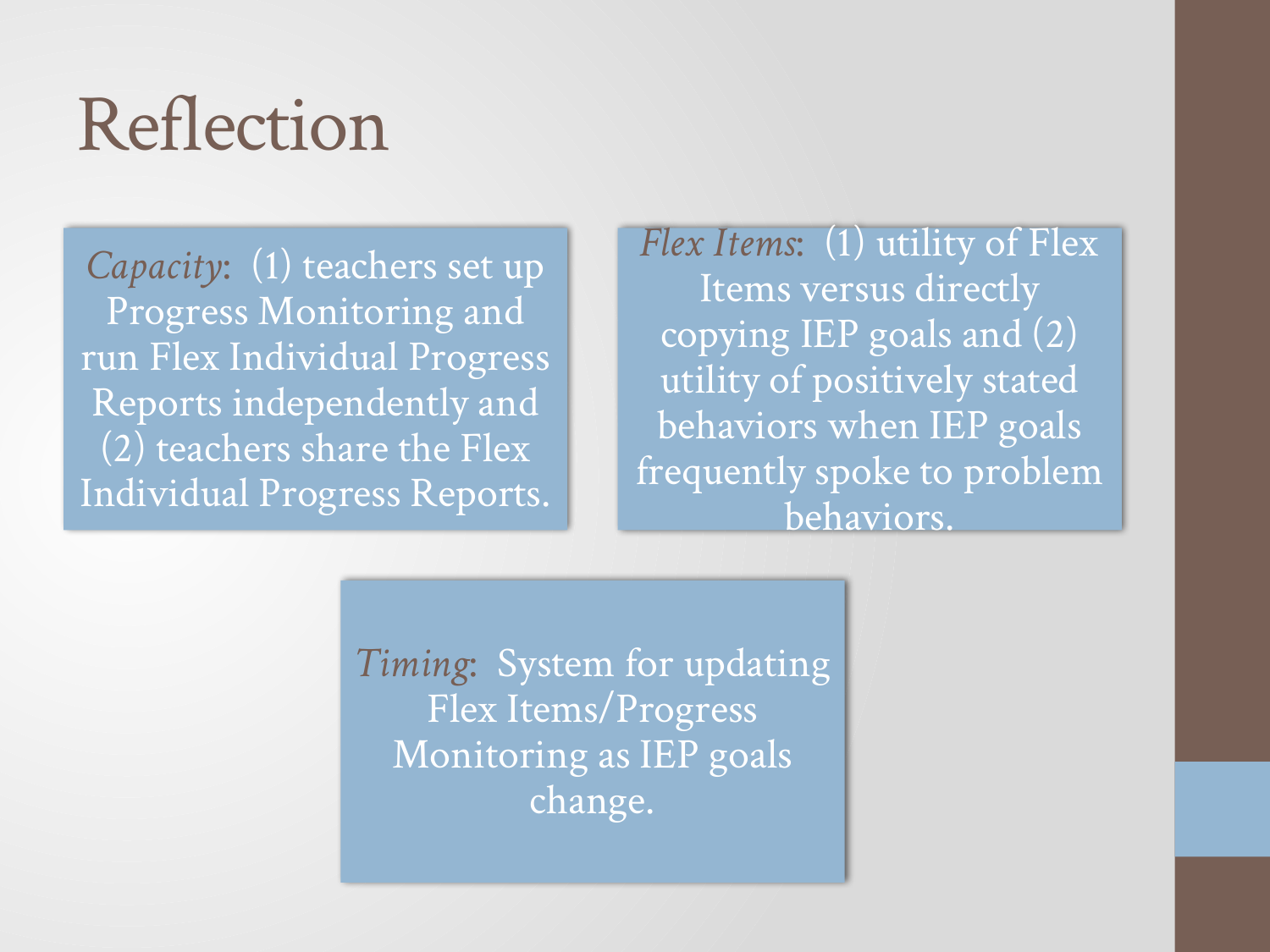

# Reflection
Capacity:  (1) teachers set up Progress Monitoring and run Flex Individual Progress Reports independently and (2) teachers share the Flex Individual Progress Reports.
Flex Items:  (1) utility of Flex Items versus directly copying IEP goals and (2) utility of positively stated behaviors when IEP goals frequently spoke to problem behaviors.
Timing:  System for updating Flex Items/Progress Monitoring as IEP goals change.